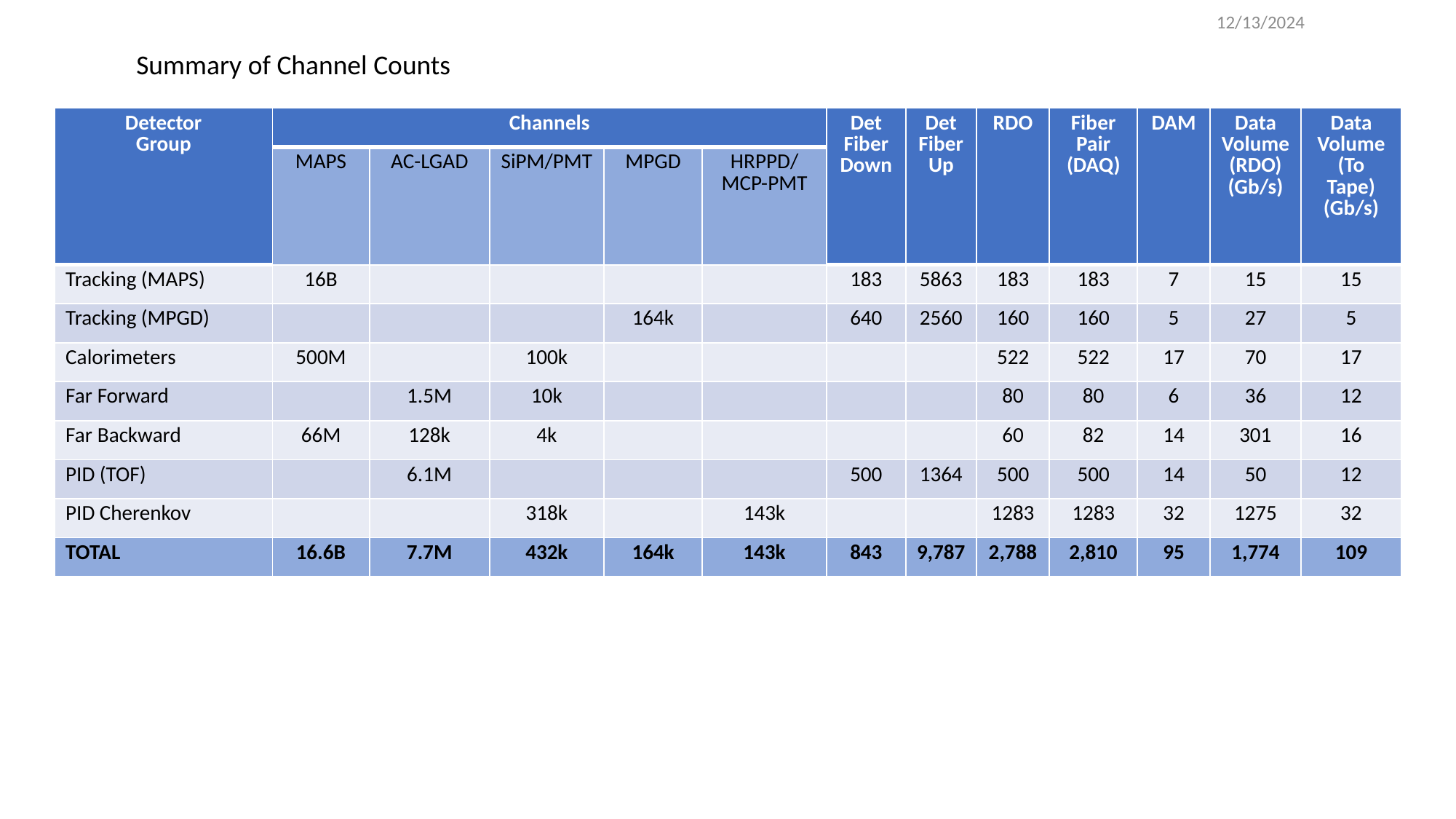

12/13/2024
Summary of Channel Counts
| Detector Group | Channels | AC-LGAD | SiPM/PMT | MPGD |  | Det Fiber Down | Det Fiber Up | RDO | Fiber Pair (DAQ) | DAM | Data Volume (RDO) (Gb/s) | Data Volume (To Tape) (Gb/s) |
| --- | --- | --- | --- | --- | --- | --- | --- | --- | --- | --- | --- | --- |
|  | MAPS | AC-LGAD | SiPM/PMT | MPGD | HRPPD/ MCP-PMT |  |  |  |  |  |  |  |
| Tracking (MAPS) | 16B |  |  |  |  | 183 | 5863 | 183 | 183 | 7 | 15 | 15 |
| Tracking (MPGD) |  |  |  | 164k |  | 640 | 2560 | 160 | 160 | 5 | 27 | 5 |
| Calorimeters | 500M |  | 100k |  |  |  |  | 522 | 522 | 17 | 70 | 17 |
| Far Forward |  | 1.5M | 10k |  |  |  |  | 80 | 80 | 6 | 36 | 12 |
| Far Backward | 66M | 128k | 4k |  |  |  |  | 60 | 82 | 14 | 301 | 16 |
| PID (TOF) |  | 6.1M |  |  |  | 500 | 1364 | 500 | 500 | 14 | 50 | 12 |
| PID Cherenkov |  |  | 318k |  | 143k |  |  | 1283 | 1283 | 32 | 1275 | 32 |
| TOTAL | 16.6B | 7.7M | 432k | 164k | 143k | 843 | 9,787 | 2,788 | 2,810 | 95 | 1,774 | 109 |